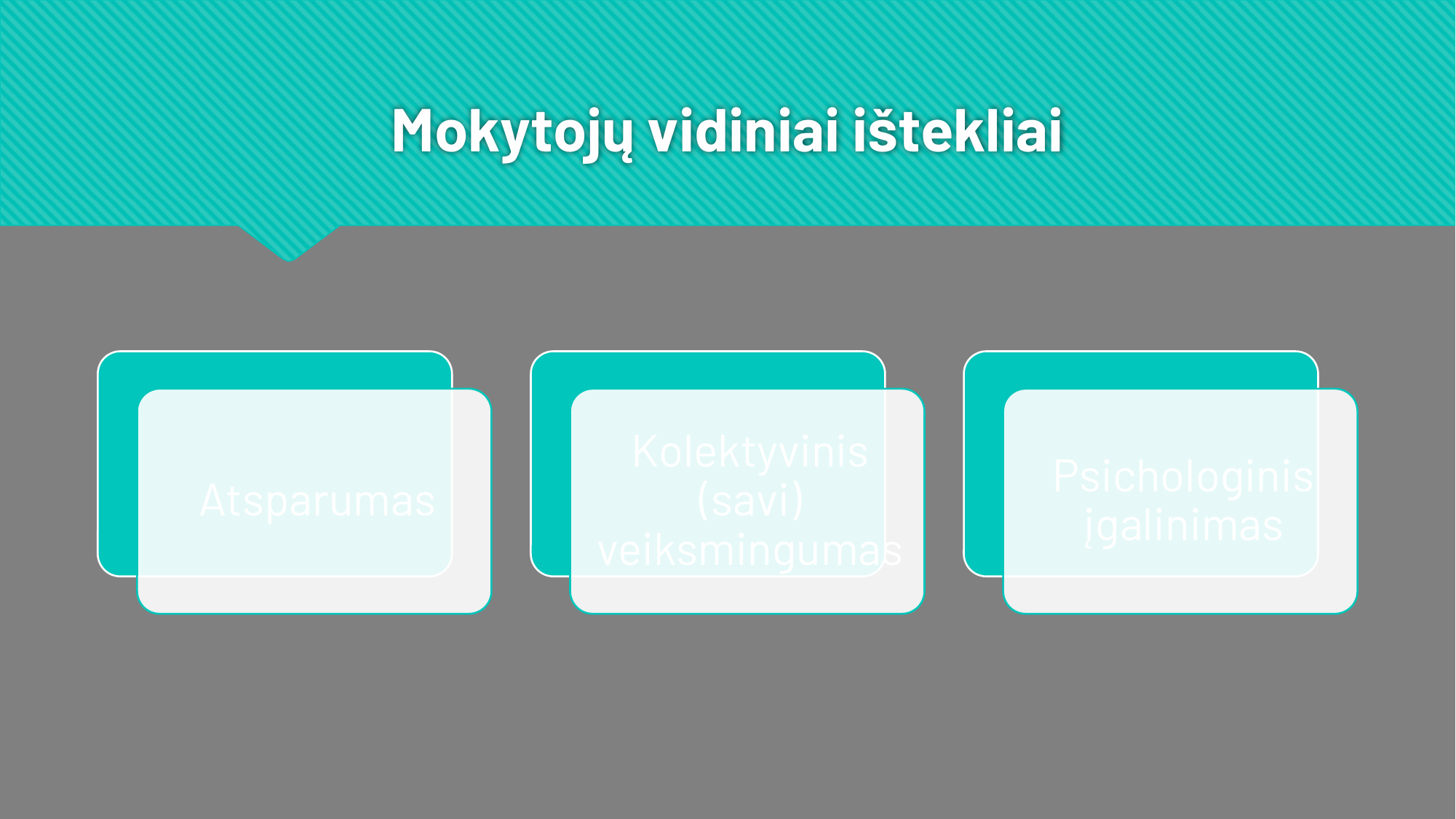

# Mokytojų vidiniai ištekliai
Atsparumas
Kolektyvinis (savi) veiksmingumas
Psichologinis įgalinimas